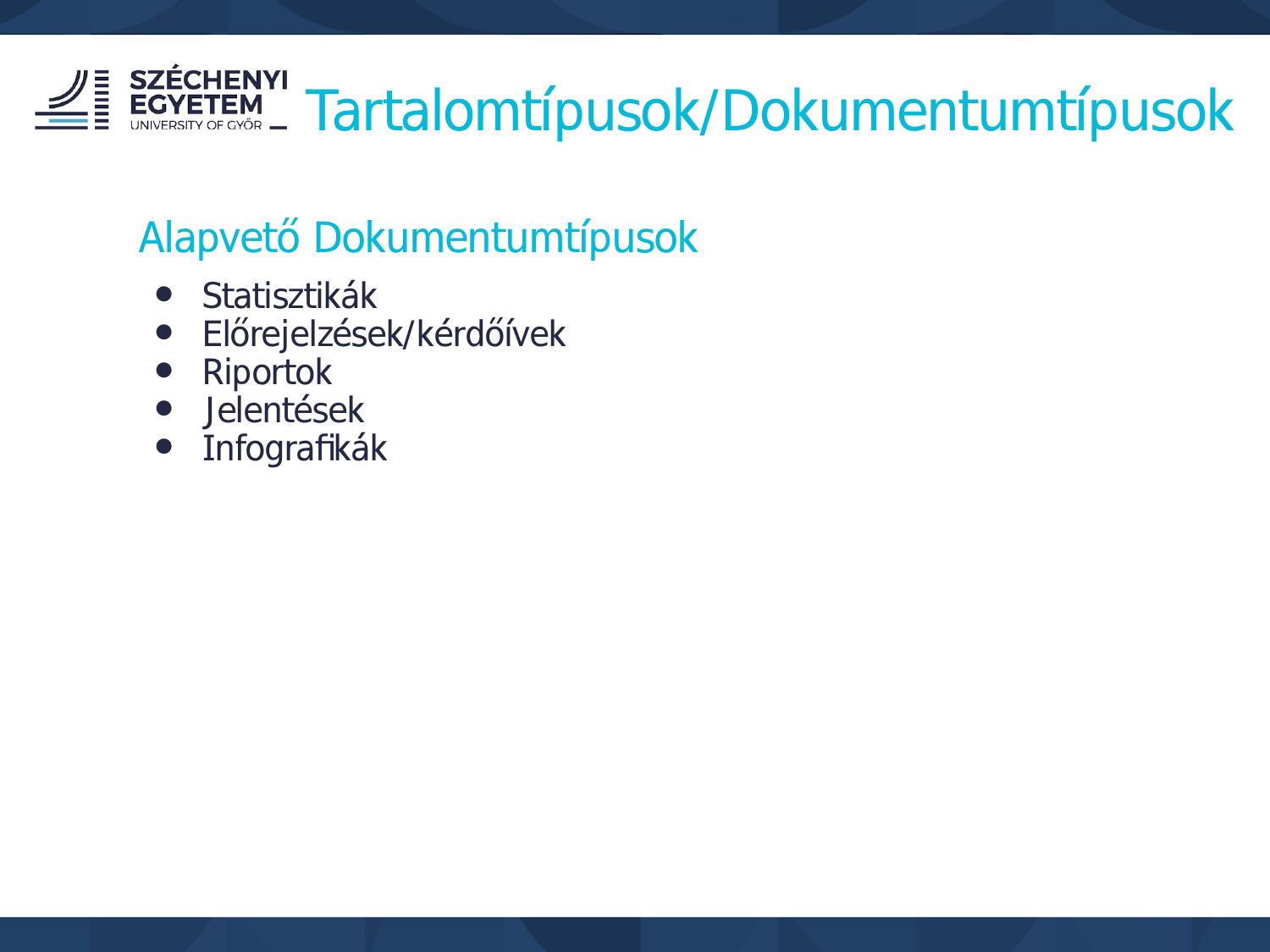

Tartalomtípusok/Dokumentumtípusok

Alapvető Dokumentumtípusok
Statisztikák
Előrejelzések/kérdőívek
Riportok
Jelentések
Infografikák